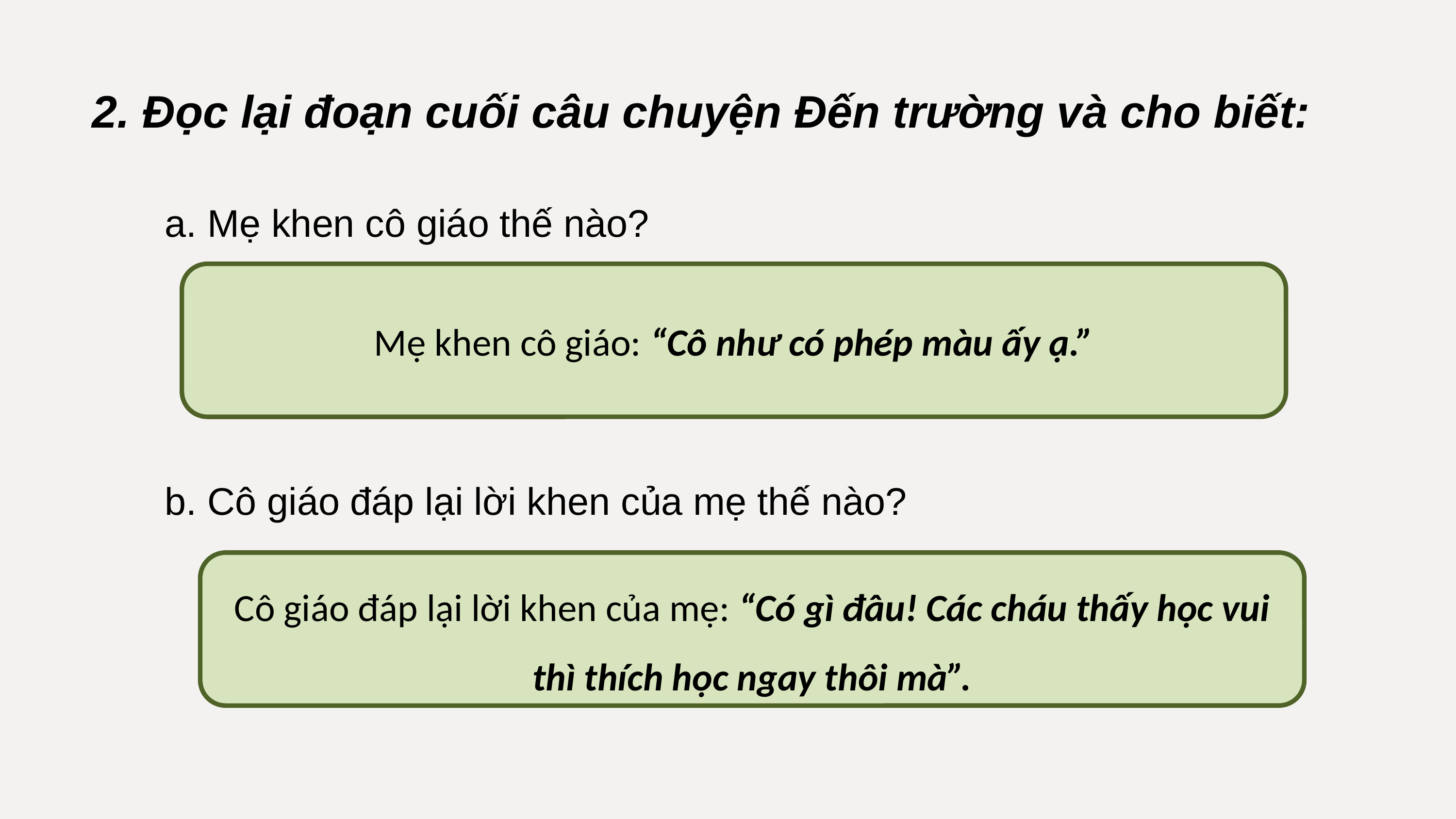

2. Đọc lại đoạn cuối câu chuyện Đến trường và cho biết:
	a. Mẹ khen cô giáo thế nào?

	b. Cô giáo đáp lại lời khen của mẹ thế nào?
Mẹ khen cô giáo: “Cô như có phép màu ấy ạ.”
Cô giáo đáp lại lời khen của mẹ: “Có gì đâu! Các cháu thấy học vui thì thích học ngay thôi mà”.